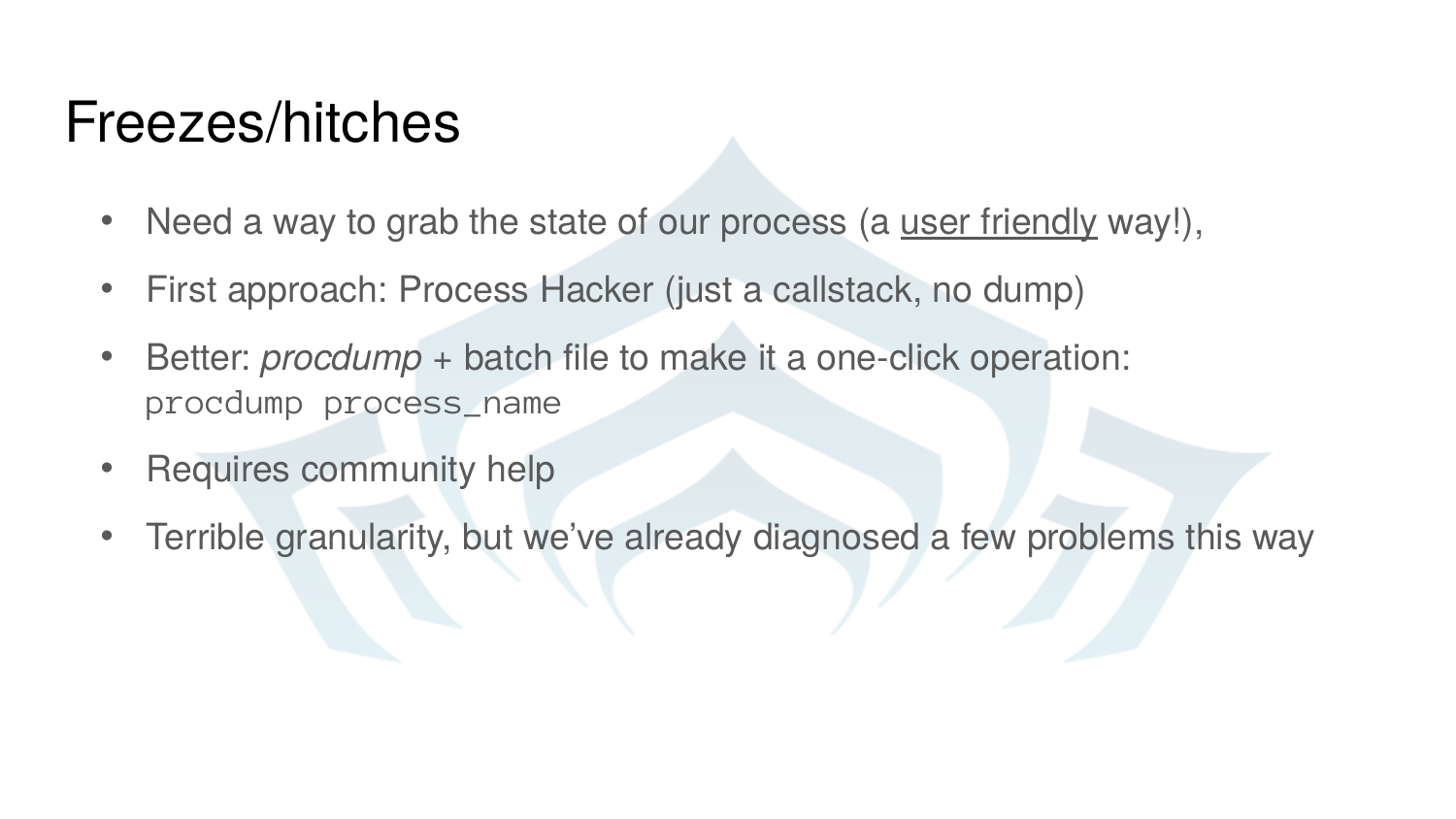

# Freezes/hitches
Need a way to grab the state of our process (a user friendly way!),
First approach: Process Hacker (just a callstack, no dump)
Better: procdump + batch file to make it a one-click operation:
procdump process_name
Requires community help
Terrible granularity, but we’ve already diagnosed a few problems this way